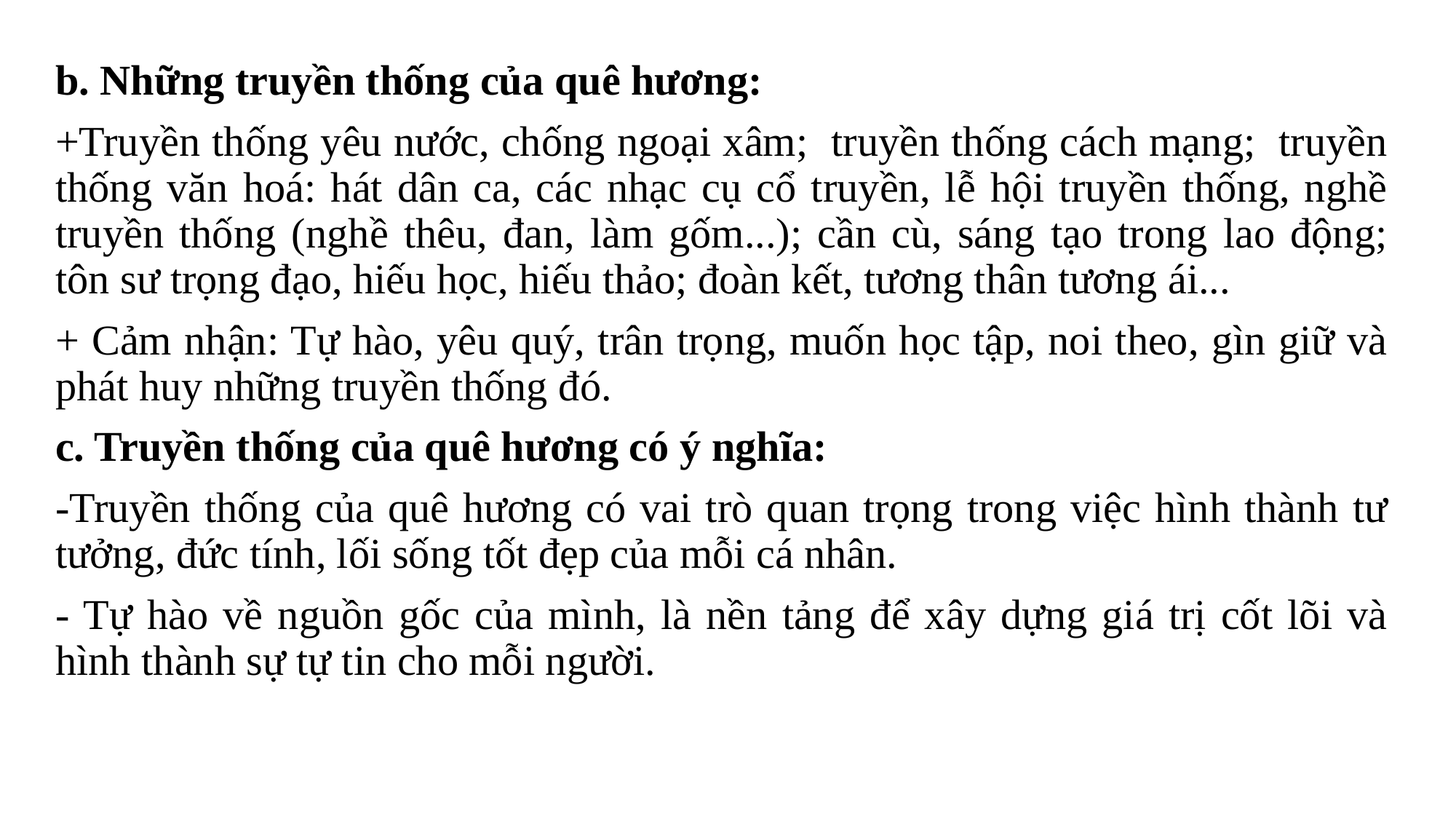

b. Những truyền thống của quê hương:
+Truyền thống yêu nước, chống ngoại xâm;  truyền thống cách mạng;  truyền thống văn hoá: hát dân ca, các nhạc cụ cổ truyền, lễ hội truyền thống, nghề truyền thống (nghề thêu, đan, làm gốm...); cần cù, sáng tạo trong lao động; tôn sư trọng đạo, hiếu học, hiếu thảo; đoàn kết, tương thân tương ái...
+ Cảm nhận: Tự hào, yêu quý, trân trọng, muốn học tập, noi theo, gìn giữ và phát huy những truyền thống đó.
c. Truyền thống của quê hương có ý nghĩa:
-Truyền thống của quê hương có vai trò quan trọng trong việc hình thành tư tưởng, đức tính, lối sống tốt đẹp của mỗi cá nhân.
- Tự hào về nguồn gốc của mình, là nền tảng để xây dựng giá trị cốt lõi và hình thành sự tự tin cho mỗi người.